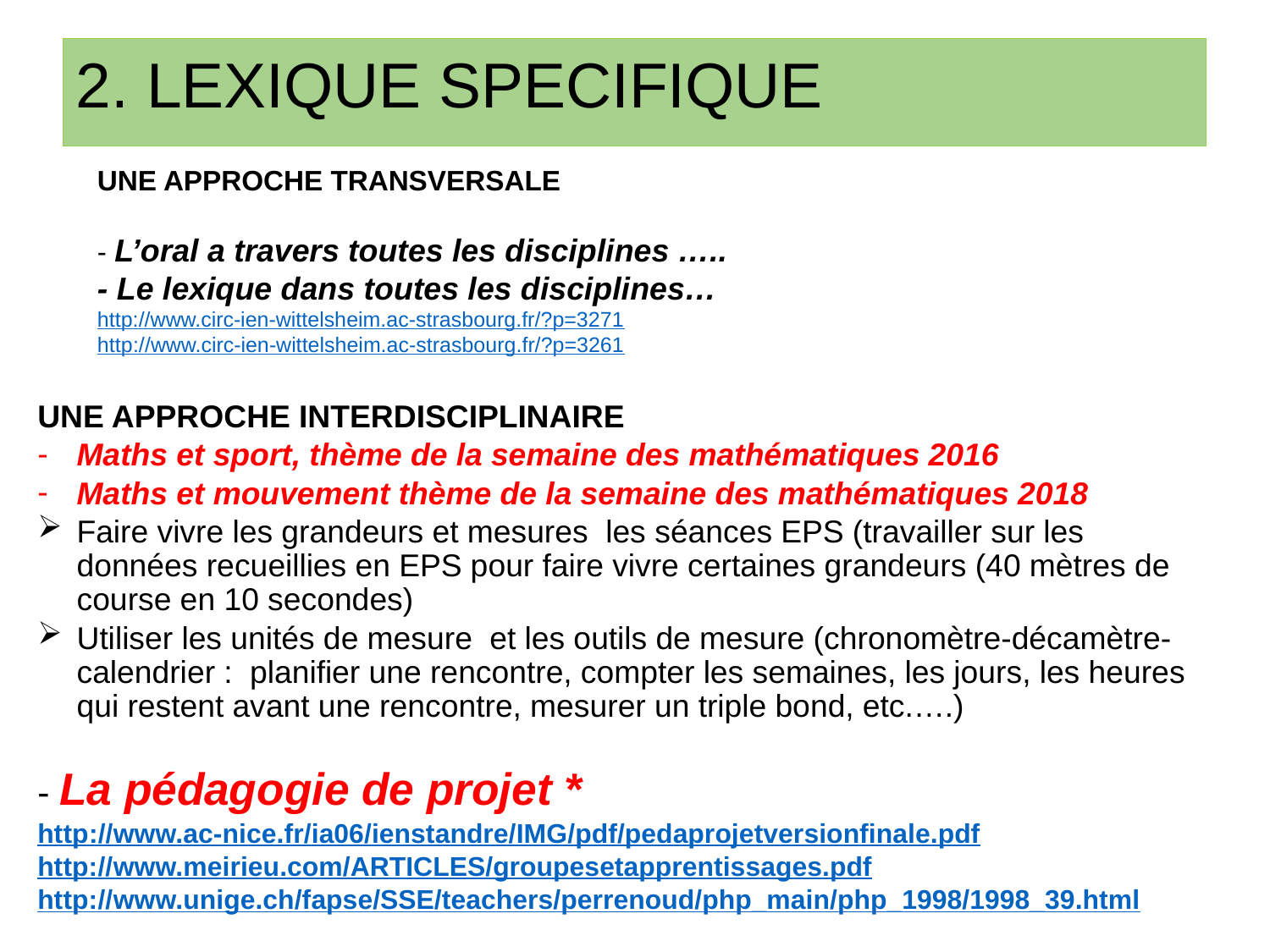

2. LEXIQUE SPECIFIQUE
UNE APPROCHE TRANSVERSALE

- L’oral a travers toutes les disciplines …..
- Le lexique dans toutes les disciplines…
http://www.circ-ien-wittelsheim.ac-strasbourg.fr/?p=3271
http://www.circ-ien-wittelsheim.ac-strasbourg.fr/?p=3261
UNE APPROCHE INTERDISCIPLINAIRE
Maths et sport, thème de la semaine des mathématiques 2016
Maths et mouvement thème de la semaine des mathématiques 2018
Faire vivre les grandeurs et mesures  les séances EPS (travailler sur les données recueillies en EPS pour faire vivre certaines grandeurs (40 mètres de course en 10 secondes)
Utiliser les unités de mesure  et les outils de mesure (chronomètre-décamètre- calendrier :  planifier une rencontre, compter les semaines, les jours, les heures qui restent avant une rencontre, mesurer un triple bond, etc.….)

- La pédagogie de projet *
http://www.ac-nice.fr/ia06/ienstandre/IMG/pdf/pedaprojetversionfinale.pdf
http://www.meirieu.com/ARTICLES/groupesetapprentissages.pdf
http://www.unige.ch/fapse/SSE/teachers/perrenoud/php_main/php_1998/1998_39.html